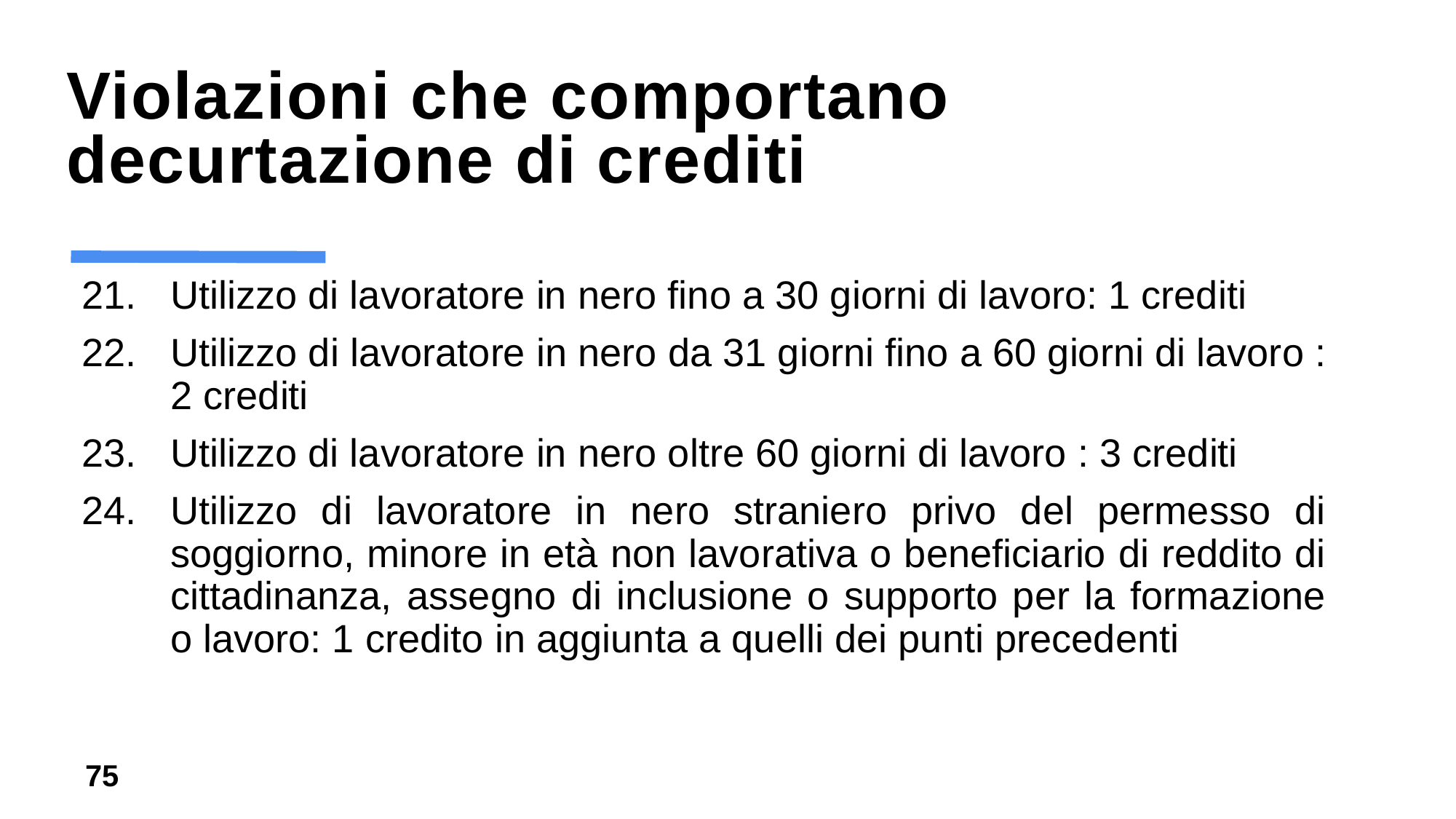

# Violazioni che comportano decurtazione di crediti
Utilizzo di lavoratore in nero fino a 30 giorni di lavoro: 1 crediti
Utilizzo di lavoratore in nero da 31 giorni fino a 60 giorni di lavoro : 2 crediti
Utilizzo di lavoratore in nero oltre 60 giorni di lavoro : 3 crediti
Utilizzo di lavoratore in nero straniero privo del permesso di soggiorno, minore in età non lavorativa o beneficiario di reddito di cittadinanza, assegno di inclusione o supporto per la formazione o lavoro: 1 credito in aggiunta a quelli dei punti precedenti
75